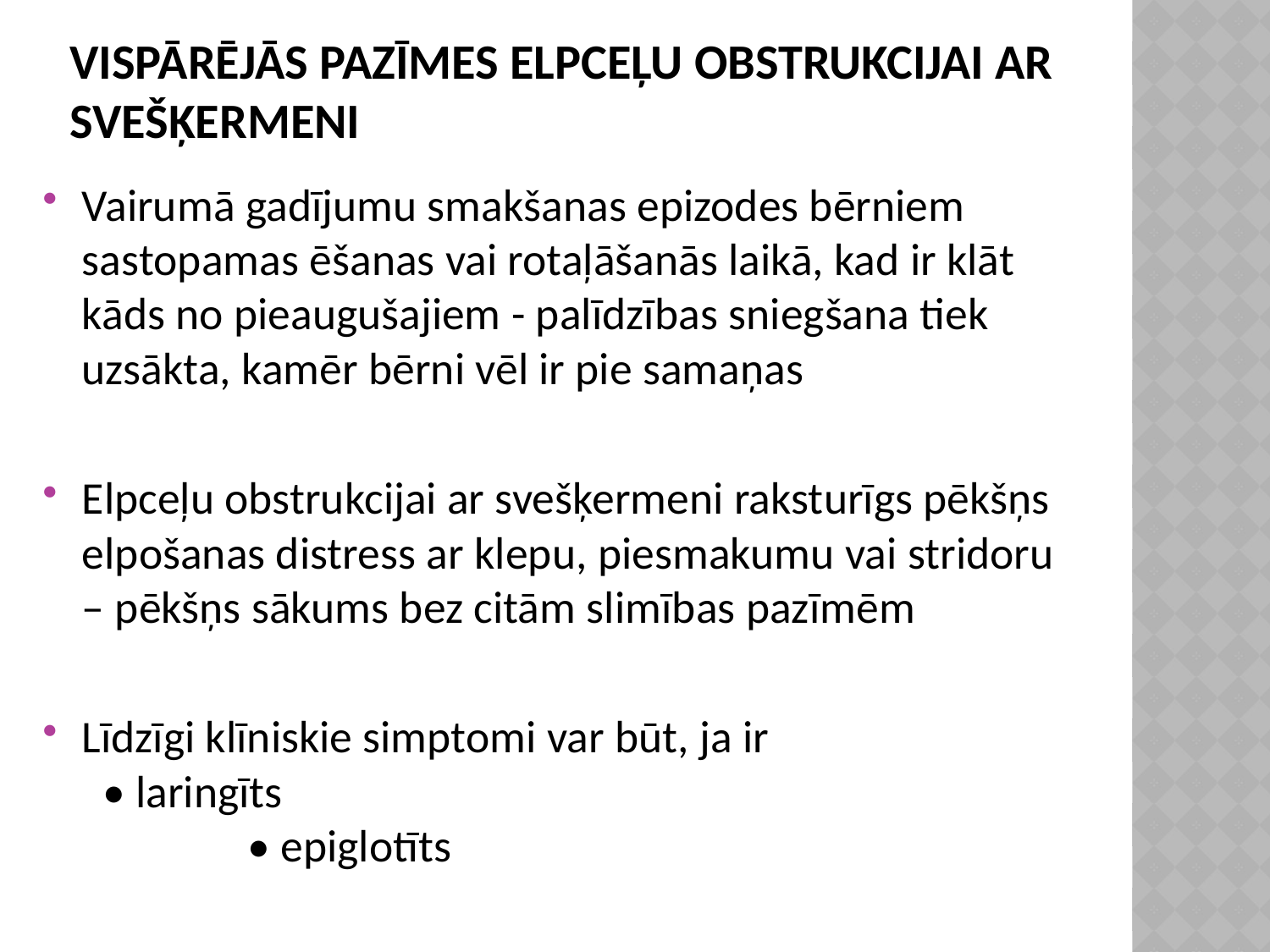

# Vispārējās pazīmes elpceļu obstrukcijai ar svešķermeni
Vairumā gadījumu smakšanas epizodes bērniem sastopamas ēšanas vai rotaļāšanās laikā, kad ir klāt kāds no pieaugušajiem - palīdzības sniegšana tiek uzsākta, kamēr bērni vēl ir pie samaņas

Elpceļu obstrukcijai ar svešķermeni raksturīgs pēkšņs elpošanas distress ar klepu, piesmakumu vai stridoru – pēkšņs sākums bez citām slimības pazīmēm

Līdzīgi klīniskie simptomi var būt, ja ir                              • laringīts                                                                                           • epiglotīts